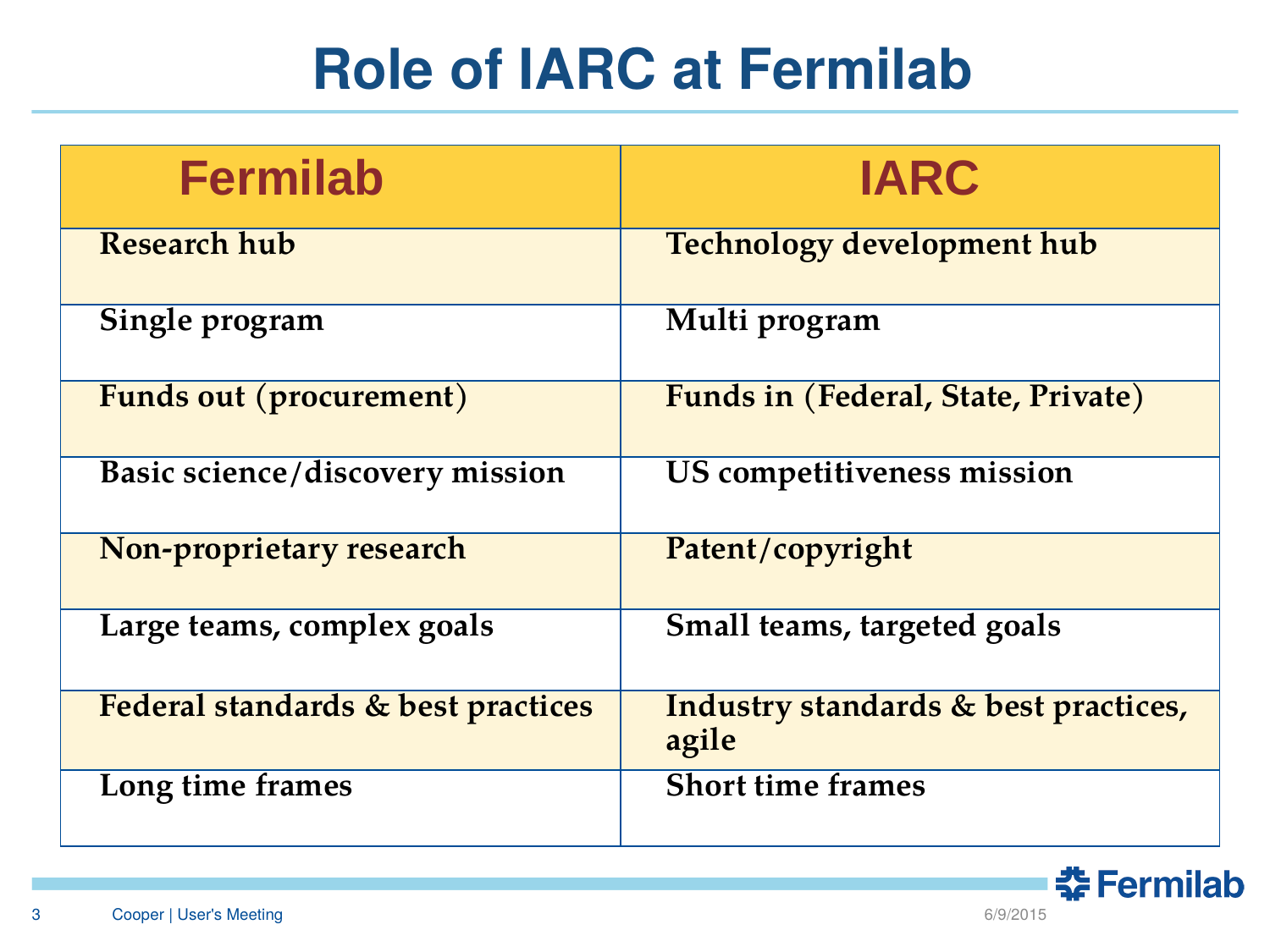

Role of IARC at Fermilab
| Fermilab | IARC |
| --- | --- |
| Research hub | Technology development hub |
| Single program | Multi program |
| Funds out (procurement) | Funds in (Federal, State, Private) |
| Basic science/discovery mission | US competitiveness mission |
| Non-proprietary research | Patent/copyright |
| Large teams, complex goals | Small teams, targeted goals |
| Federal standards & best practices | Industry standards & best practices, agile |
| Long time frames | Short time frames |
3
Cooper | User's Meeting
6/9/2015